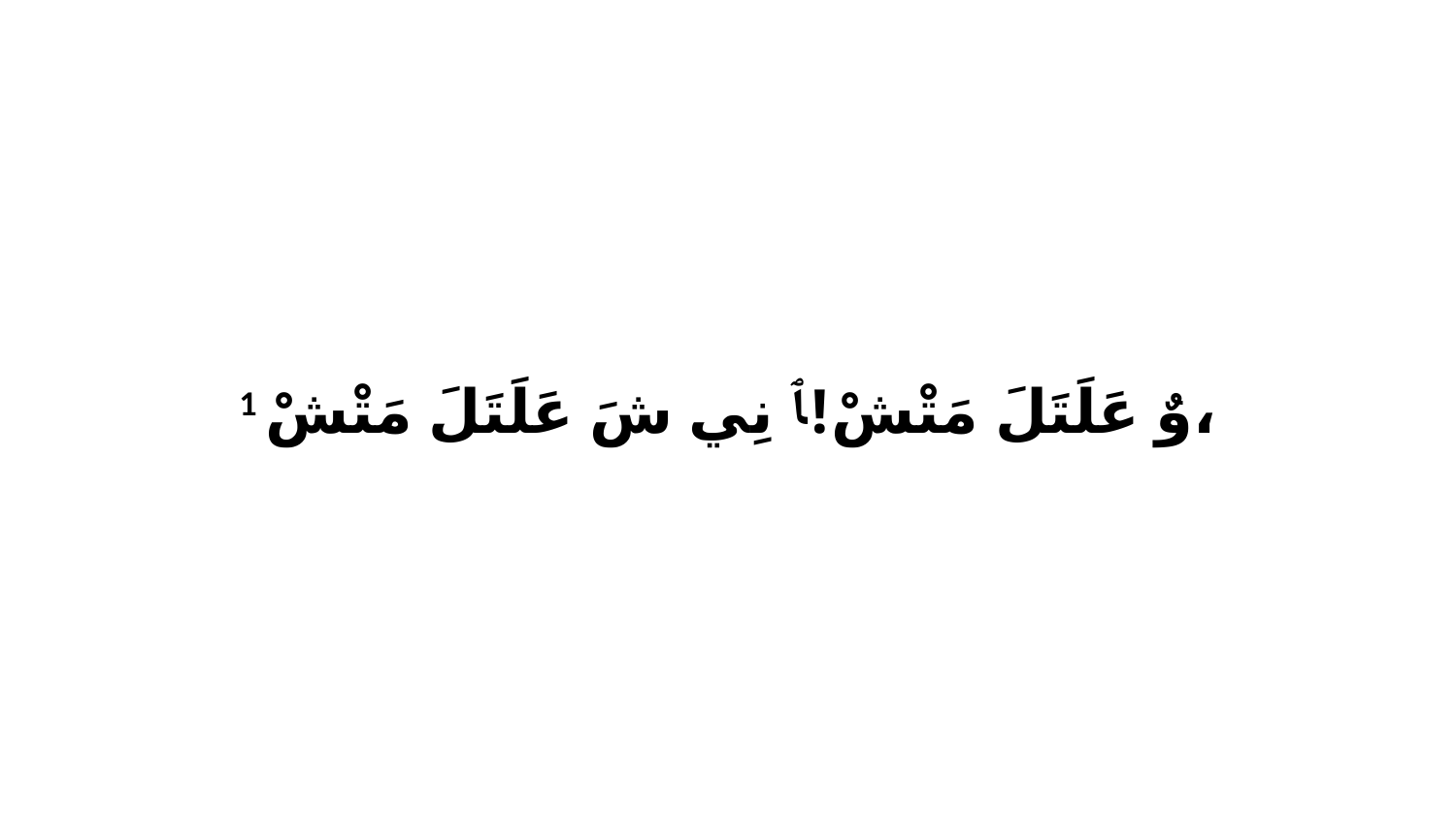

1 وٌ عَلَتَلَ مَتْشْ!ﭑ نِي شَ عَلَتَلَ مَتْشْ،